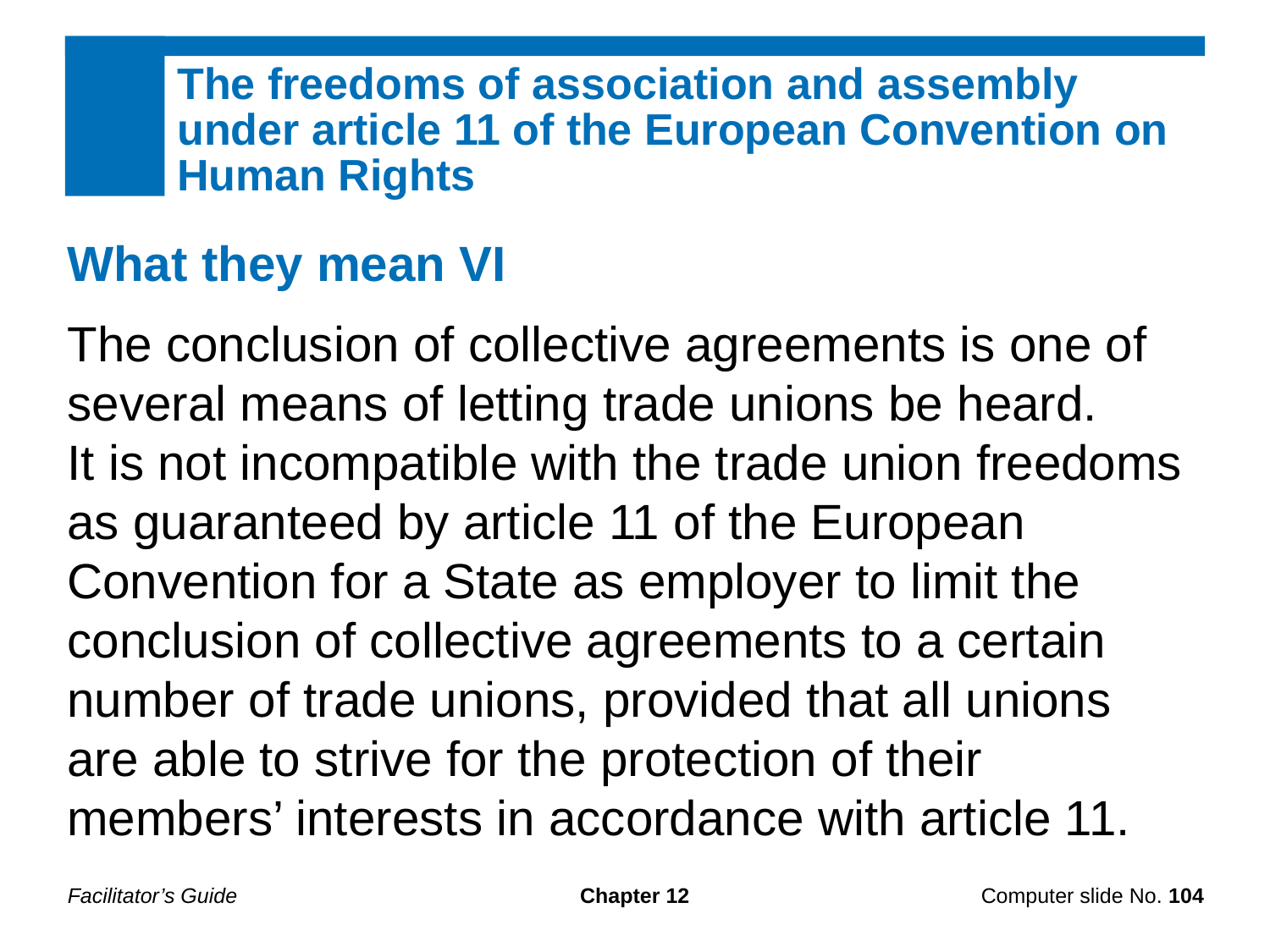

The freedoms of association and assembly under article 11 of the European Convention on Human Rights
What they mean VI
The conclusion of collective agreements is one of several means of letting trade unions be heard.
It is not incompatible with the trade union freedoms as guaranteed by article 11 of the European Convention for a State as employer to limit the conclusion of collective agreements to a certain number of trade unions, provided that all unions are able to strive for the protection of their members’ interests in accordance with article 11.
Facilitator’s Guide
Chapter 12
Computer slide No. 104